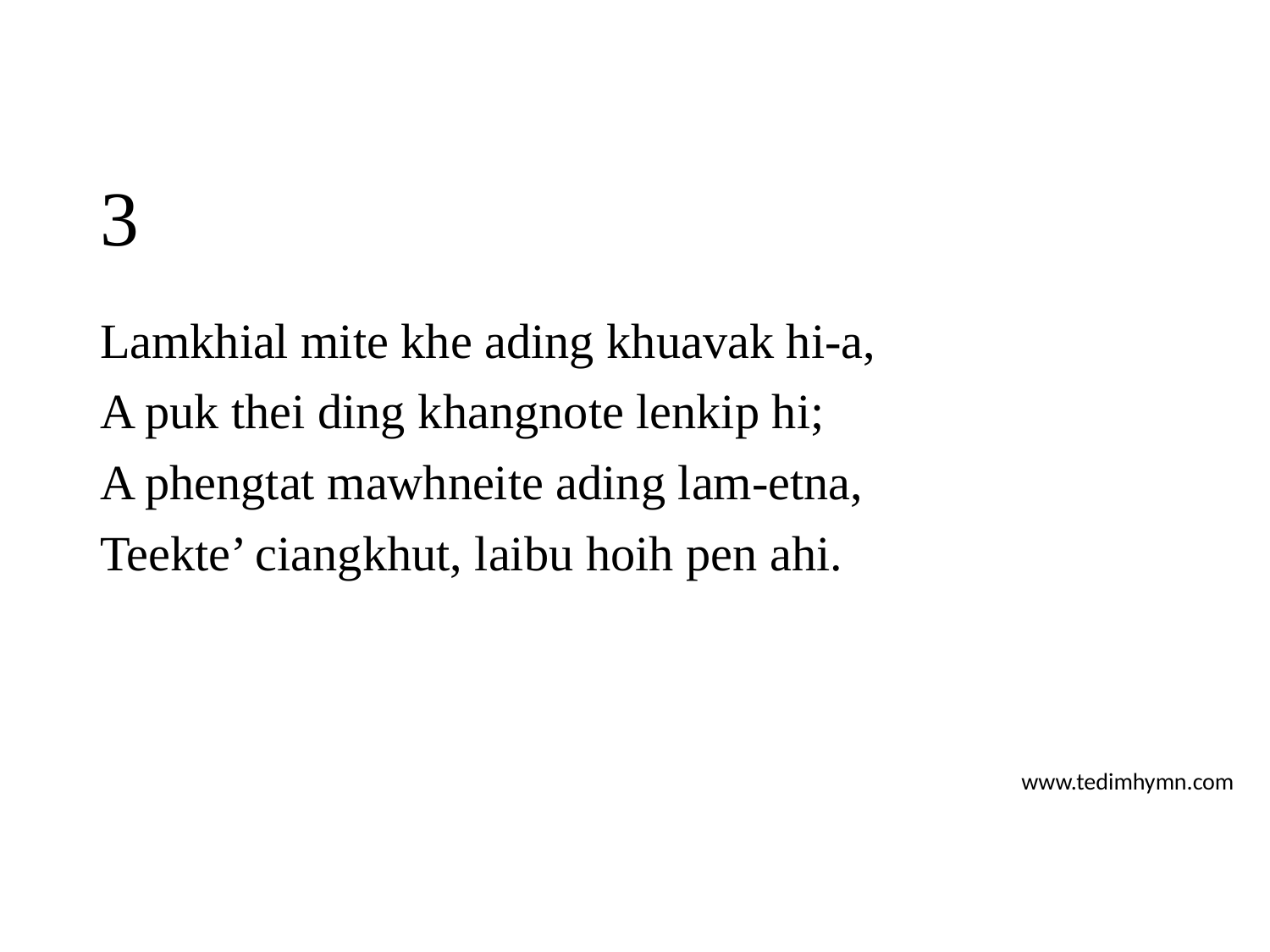

# 3
Lamkhial mite khe ading khuavak hi-a,
A puk thei ding khangnote lenkip hi;
A phengtat mawhneite ading lam-etna,
Teekte’ ciangkhut, laibu hoih pen ahi.
www.tedimhymn.com